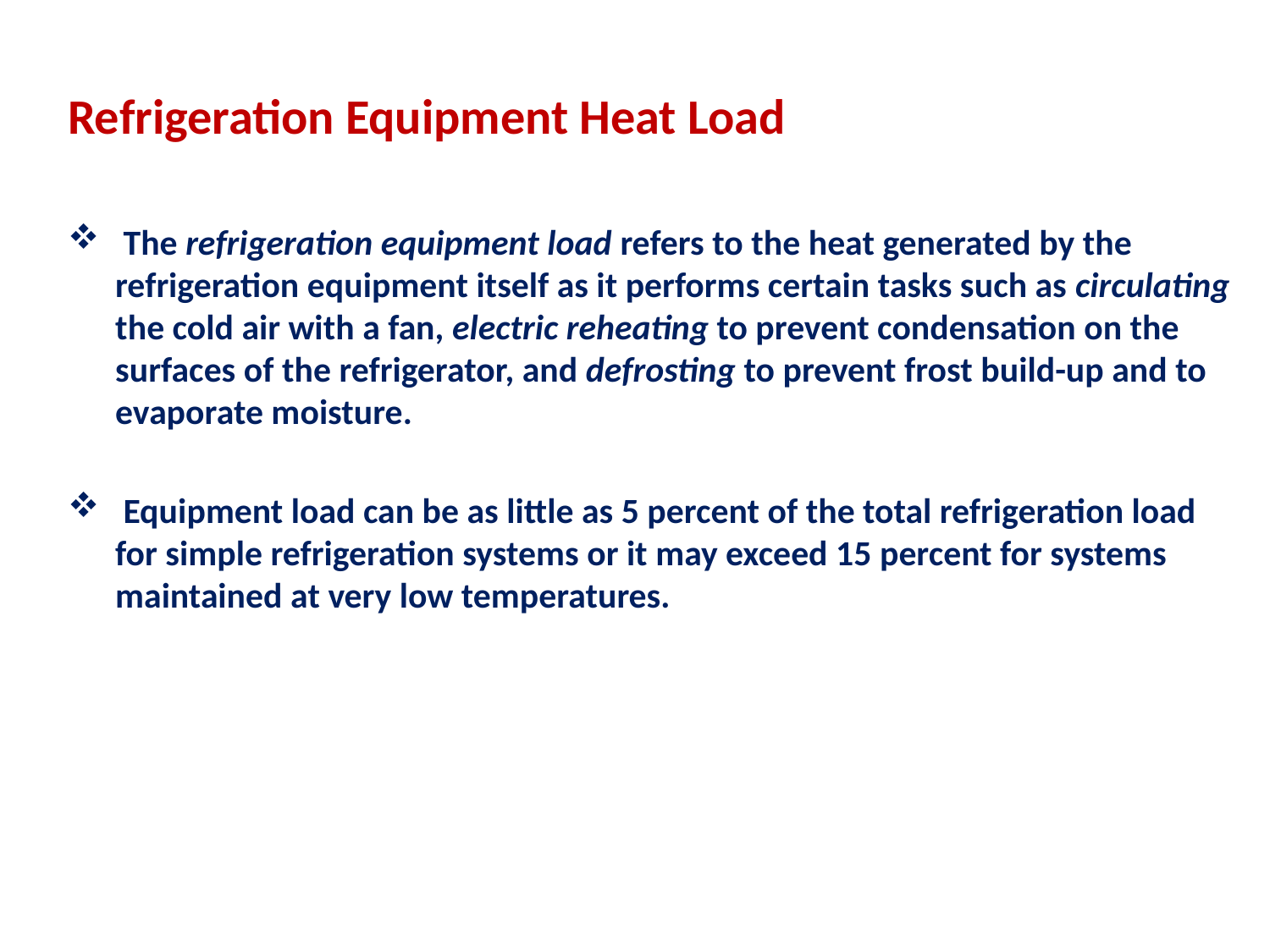

Refrigeration Equipment Heat Load

 The refrigeration equipment load refers to the heat generated by the refrigeration equipment itself as it performs certain tasks such as circulating the cold air with a fan, electric reheating to prevent condensation on the surfaces of the refrigerator, and defrosting to prevent frost build-up and to evaporate moisture.

 Equipment load can be as little as 5 percent of the total refrigeration load for simple refrigeration systems or it may exceed 15 percent for systems maintained at very low temperatures.